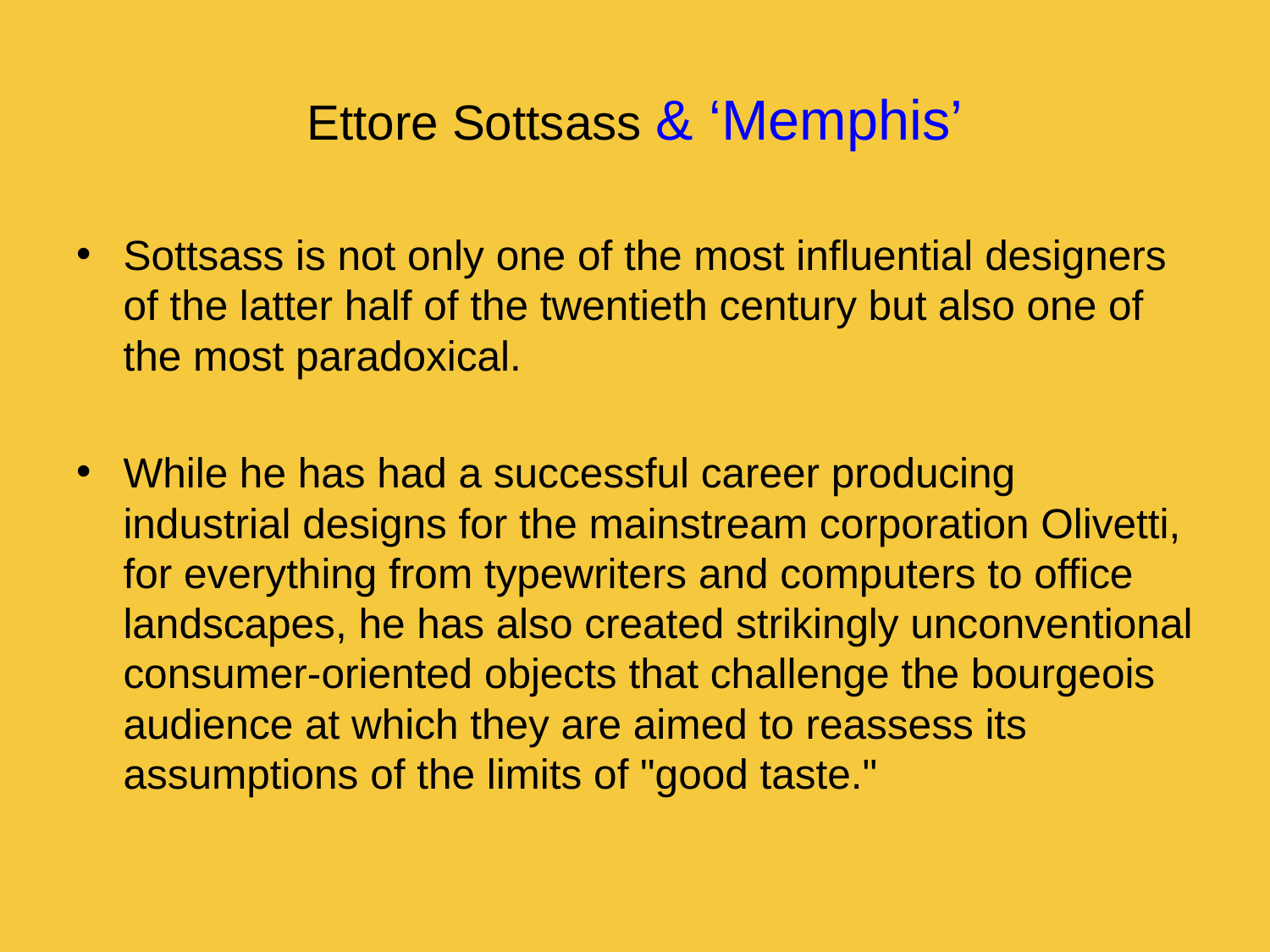

# Ettore Sottsass & ‘Memphis’
Sottsass is not only one of the most influential designers of the latter half of the twentieth century but also one of the most paradoxical.

While he has had a successful career producing industrial designs for the mainstream corporation Olivetti, for everything from typewriters and computers to office landscapes, he has also created strikingly unconventional consumer-oriented objects that challenge the bourgeois audience at which they are aimed to reassess its assumptions of the limits of "good taste."